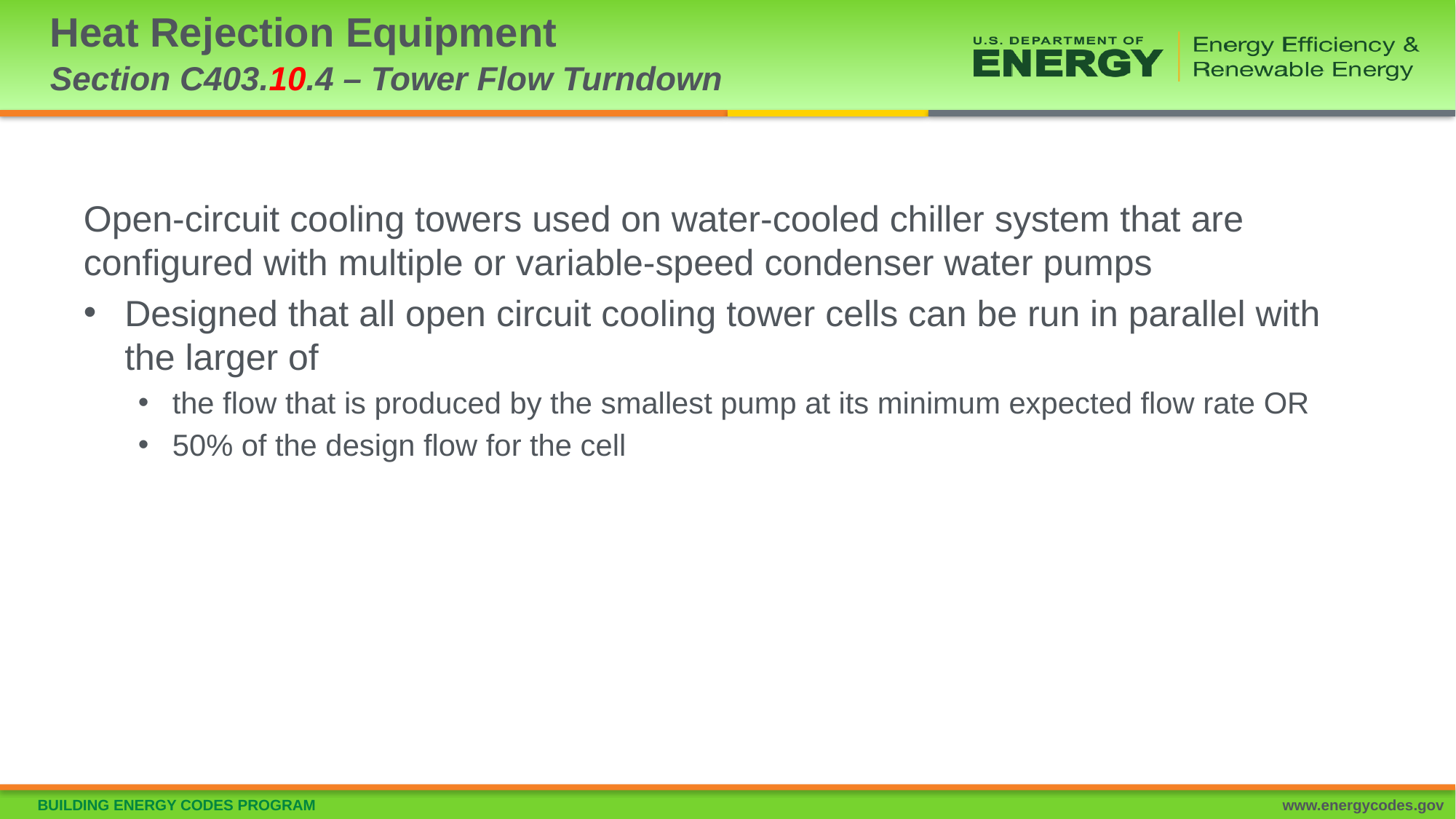

# Heat Rejection Equipment Section C403.10.4 – Tower Flow Turndown
Open-circuit cooling towers used on water-cooled chiller system that are configured with multiple or variable-speed condenser water pumps
Designed that all open circuit cooling tower cells can be run in parallel with the larger of
the flow that is produced by the smallest pump at its minimum expected flow rate OR
50% of the design flow for the cell